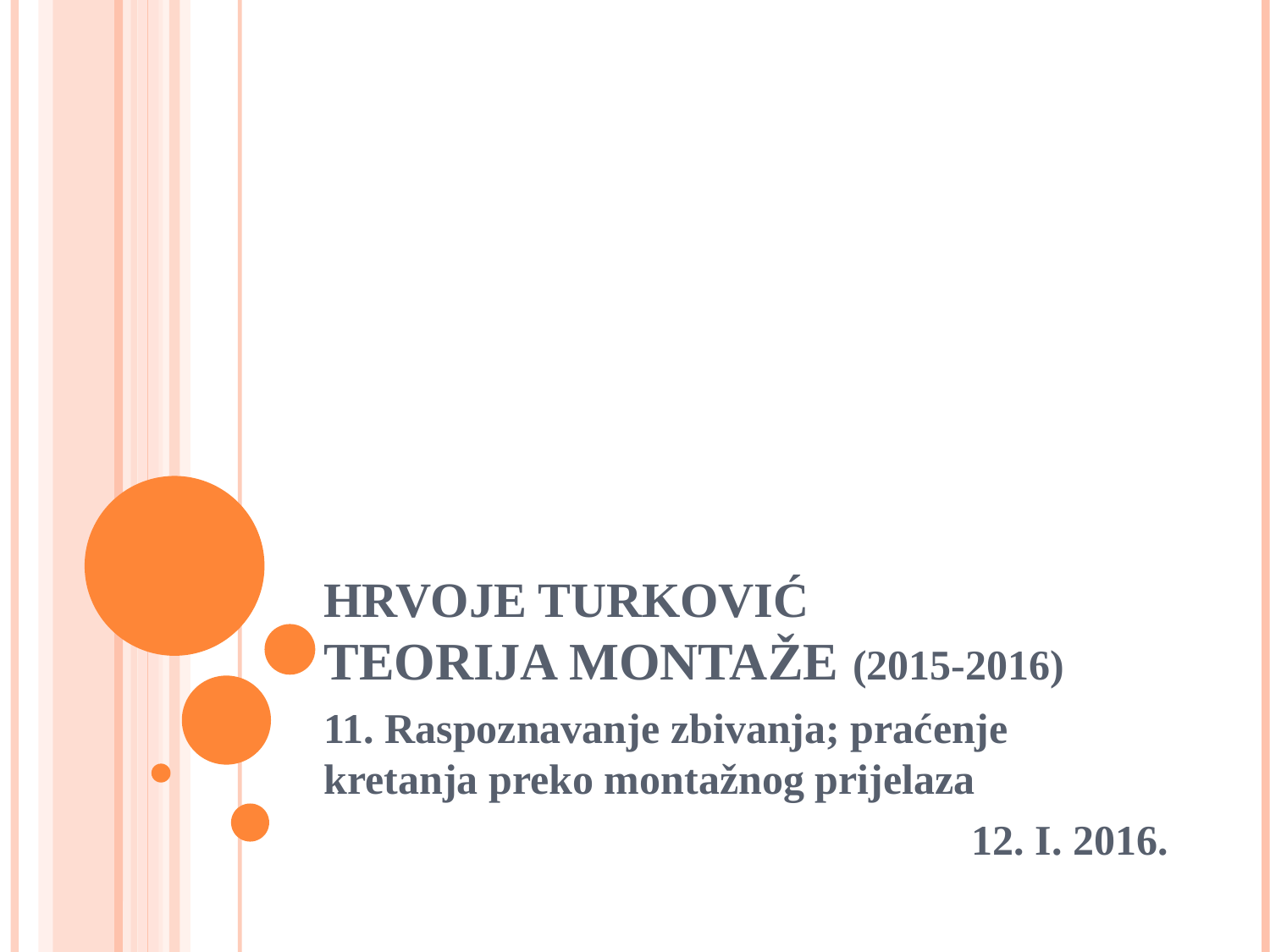

# HRVOJE TURKOVIĆ TEORIJA MONTAŽE (2015-2016)
11. Raspoznavanje zbivanja; praćenje kretanja preko montažnog prijelaza
12. I. 2016.